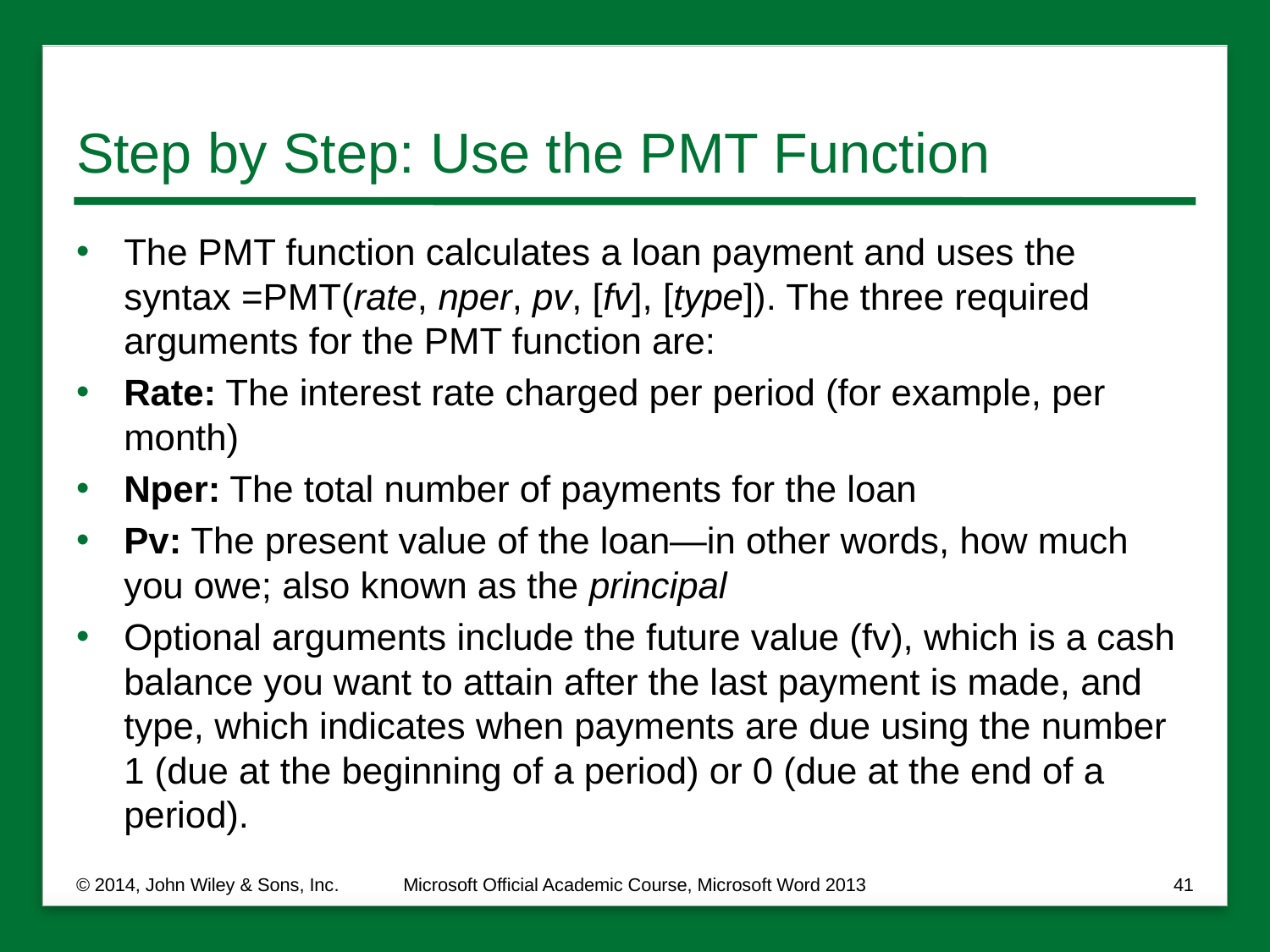

# Step by Step: Use the PMT Function
The PMT function calculates a loan payment and uses the syntax =PMT(rate, nper, pv, [fv], [type]). The three required arguments for the PMT function are:
Rate: The interest rate charged per period (for example, per month)
Nper: The total number of payments for the loan
Pv: The present value of the loan—in other words, how much you owe; also known as the principal
Optional arguments include the future value (fv), which is a cash balance you want to attain after the last payment is made, and type, which indicates when payments are due using the number 1 (due at the beginning of a period) or 0 (due at the end of a period).
© 2014, John Wiley & Sons, Inc.
Microsoft Official Academic Course, Microsoft Word 2013
41